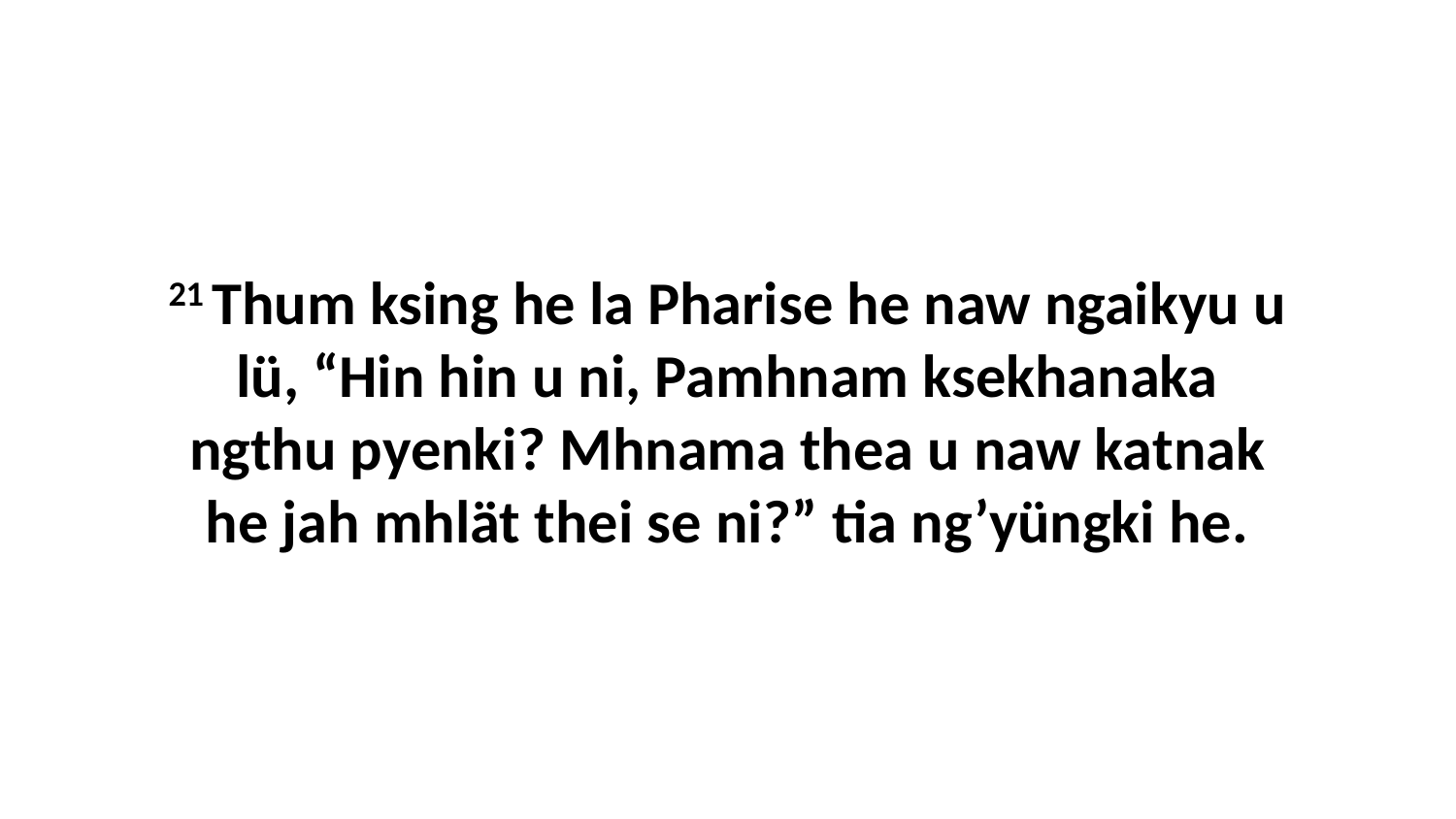

21 Thum ksing he la Pharise he naw ngaikyu u lü, “Hin hin u ni, Pamhnam ksekhanaka ngthu pyenki? Mhnama thea u naw katnak he jah mhlät thei se ni?” tia ng’yüngki he.